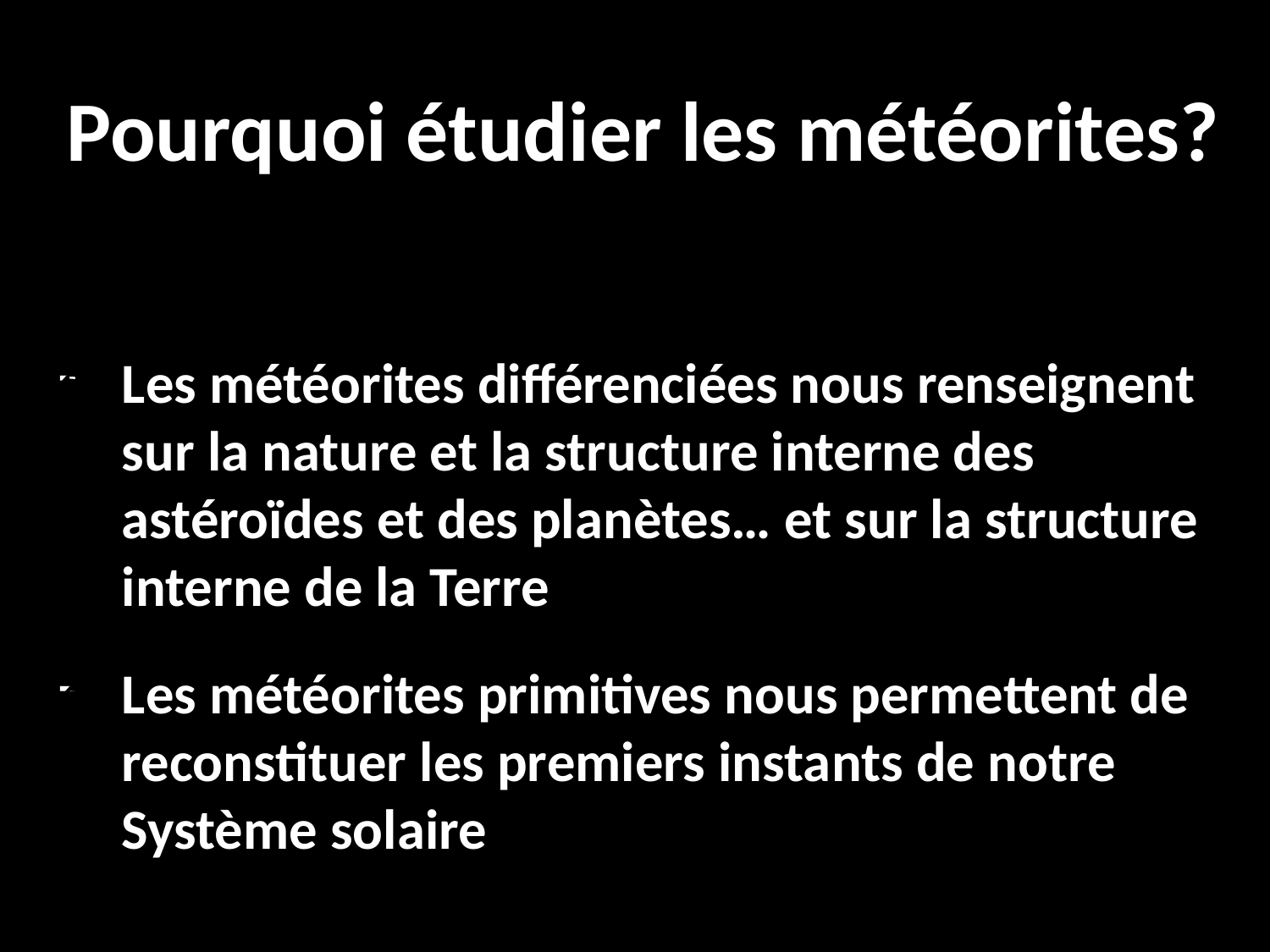

Pourquoi étudier les météorites?

Les météorites différenciées nous renseignent sur la nature et la structure interne des astéroïdes et des planètes… et sur la structure interne de la Terre

Les météorites primitives nous permettent de reconstituer les premiers instants de notre Système solaire
🌠
🌠